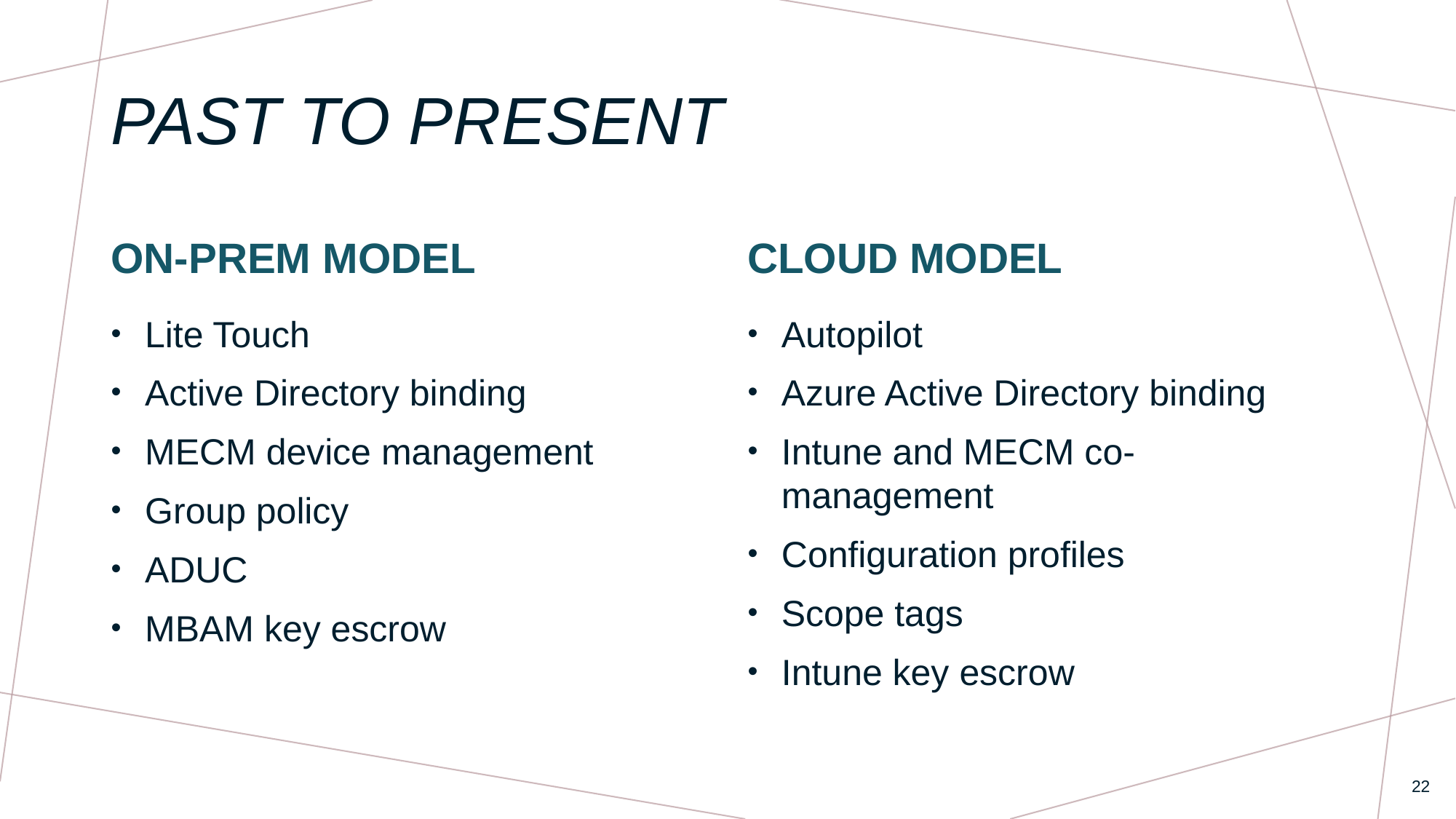

# past to present
On-prem model
Cloud model
Lite Touch
Active Directory binding
MECM device management
Group policy
ADUC
MBAM key escrow

Autopilot
Azure Active Directory binding
Intune and MECM co-management
Configuration profiles
Scope tags
Intune key escrow

22